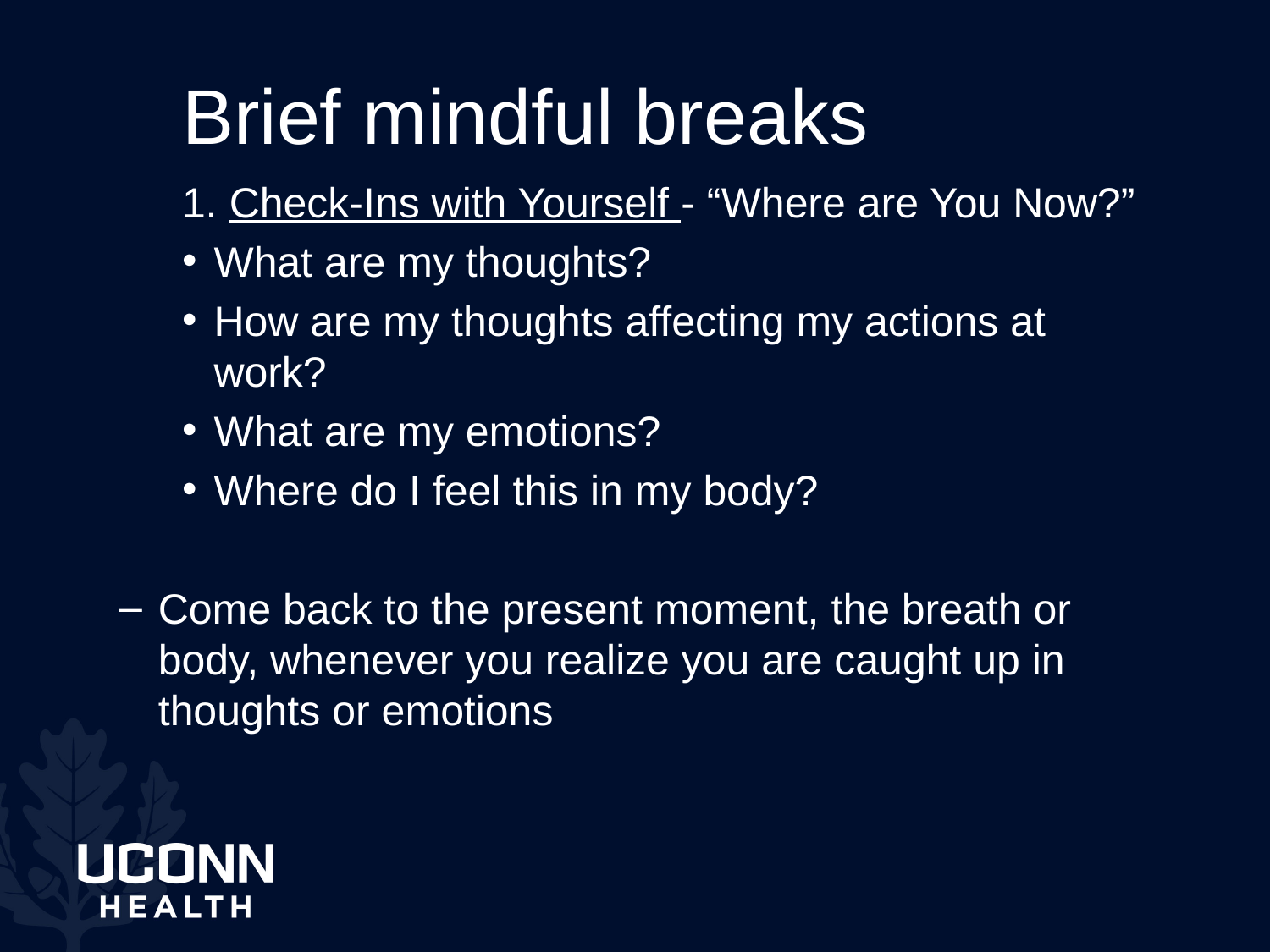

# Brief mindful breaks
	1. Check-Ins with Yourself - “Where are You Now?”
What are my thoughts?
How are my thoughts affecting my actions at work?
What are my emotions?
Where do I feel this in my body?

Come back to the present moment, the breath or body, whenever you realize you are caught up in thoughts or emotions